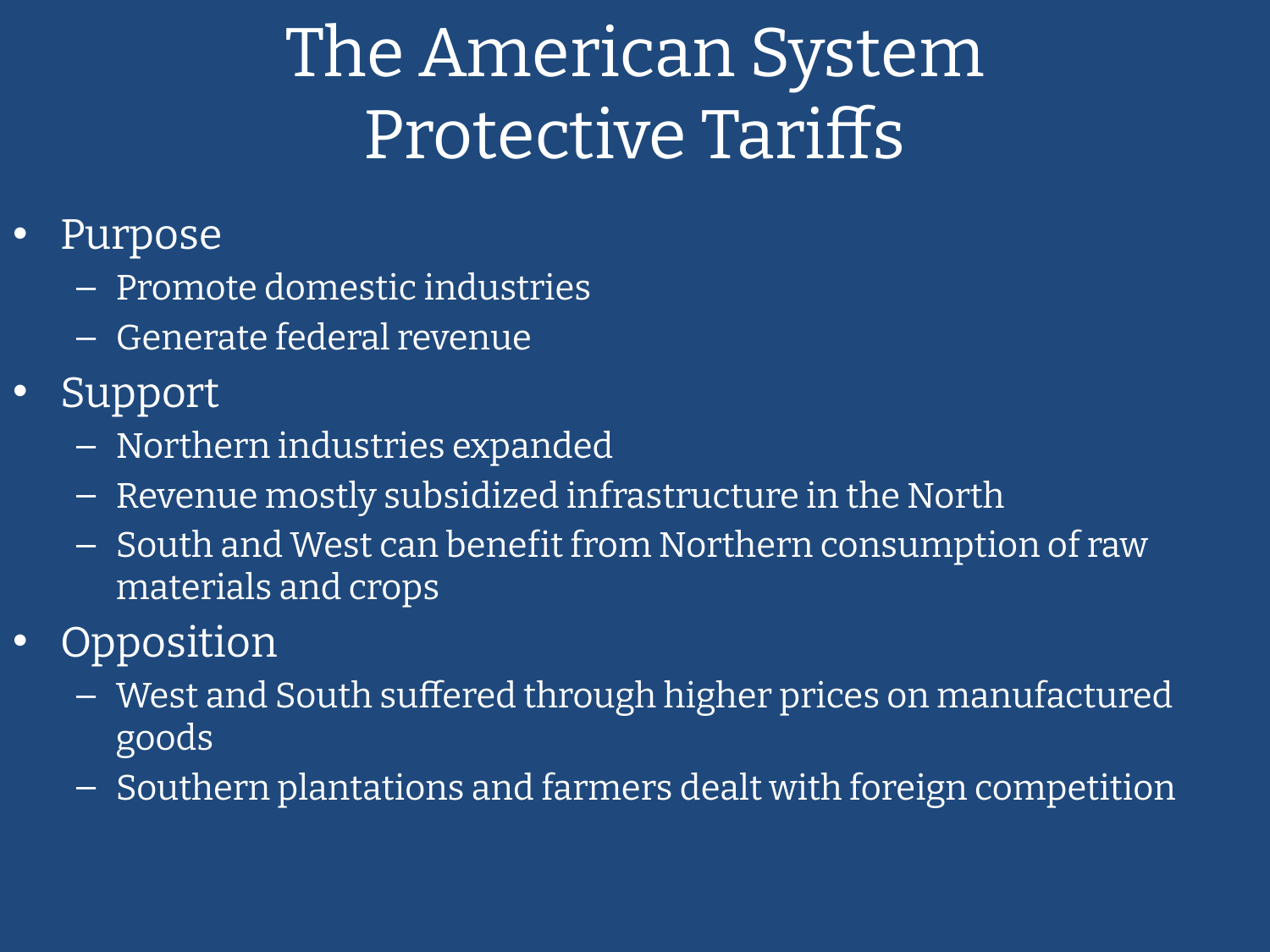

# The American System Protective Tariffs
Purpose
Promote domestic industries
Generate federal revenue
Support
Northern industries expanded
Revenue mostly subsidized infrastructure in the North
South and West can benefit from Northern consumption of raw materials and crops
Opposition
West and South suffered through higher prices on manufactured goods
Southern plantations and farmers dealt with foreign competition